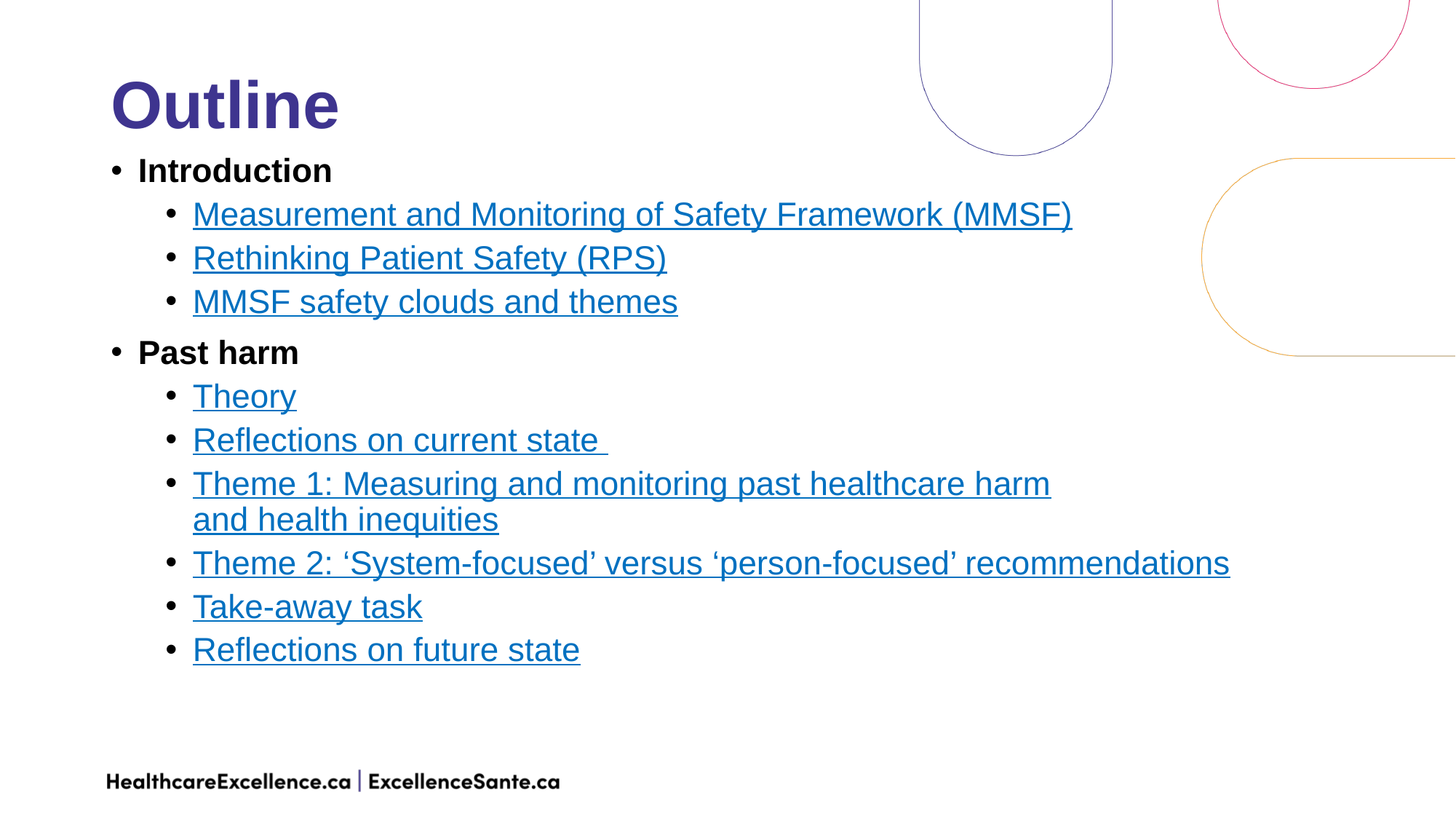

Outline
Introduction
Measurement and Monitoring of Safety Framework (MMSF)
Rethinking Patient Safety (RPS)
MMSF safety clouds and themes
Past harm
Theory
Reflections on current state
Theme 1: Measuring and monitoring past healthcare harm
and health inequities
Theme 2: ‘System-focused’ versus ‘person-focused’ recommendations
Take-away task
Reflections on future state